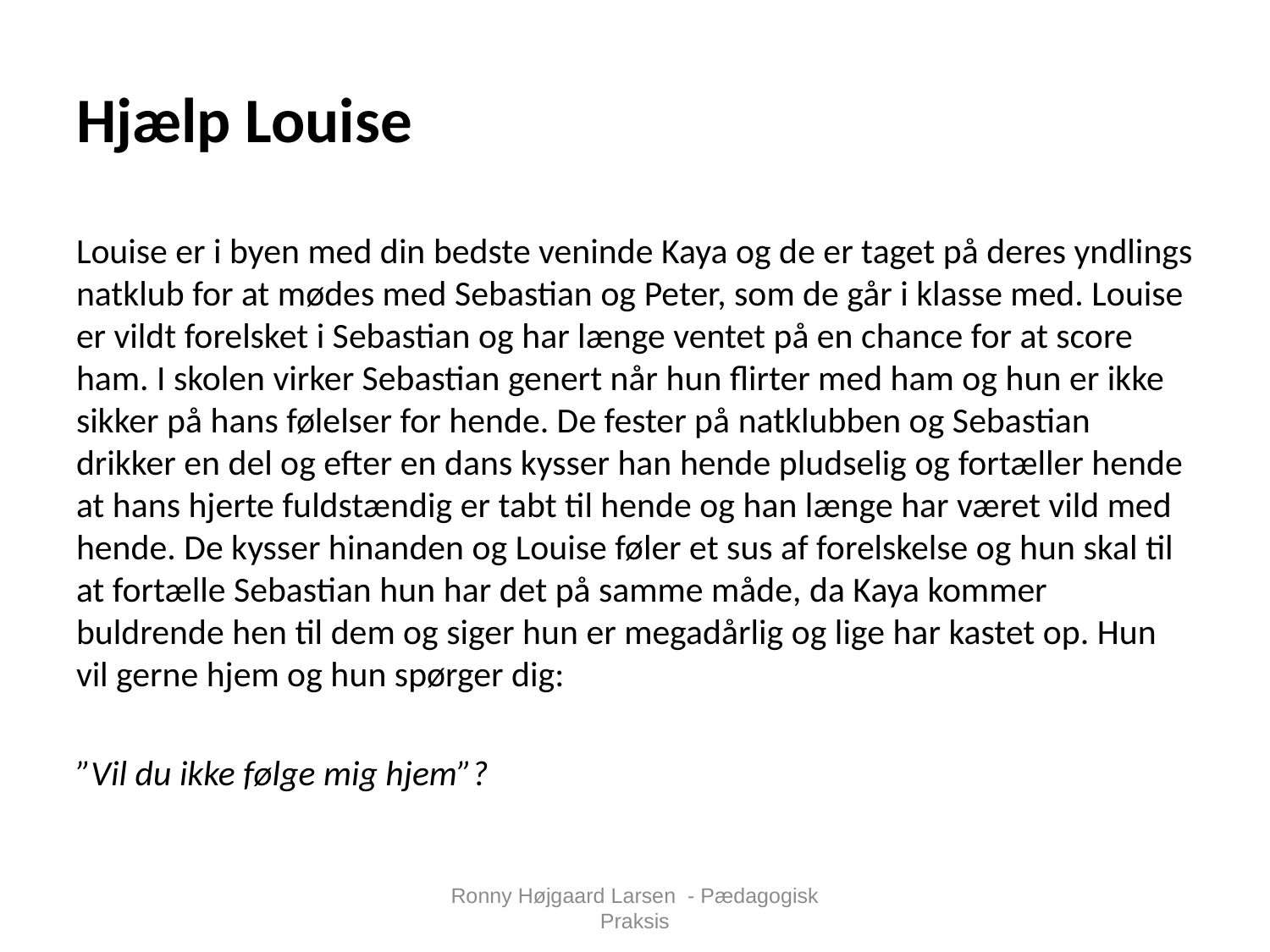

# Hjælp Louise
Louise er i byen med din bedste veninde Kaya og de er taget på deres yndlings natklub for at mødes med Sebastian og Peter, som de går i klasse med. Louise er vildt forelsket i Sebastian og har længe ventet på en chance for at score ham. I skolen virker Sebastian genert når hun flirter med ham og hun er ikke sikker på hans følelser for hende. De fester på natklubben og Sebastian drikker en del og efter en dans kysser han hende pludselig og fortæller hende at hans hjerte fuldstændig er tabt til hende og han længe har været vild med hende. De kysser hinanden og Louise føler et sus af forelskelse og hun skal til at fortælle Sebastian hun har det på samme måde, da Kaya kommer buldrende hen til dem og siger hun er megadårlig og lige har kastet op. Hun vil gerne hjem og hun spørger dig:

”Vil du ikke følge mig hjem”?

Ronny Højgaard Larsen  - Pædagogisk Praksis